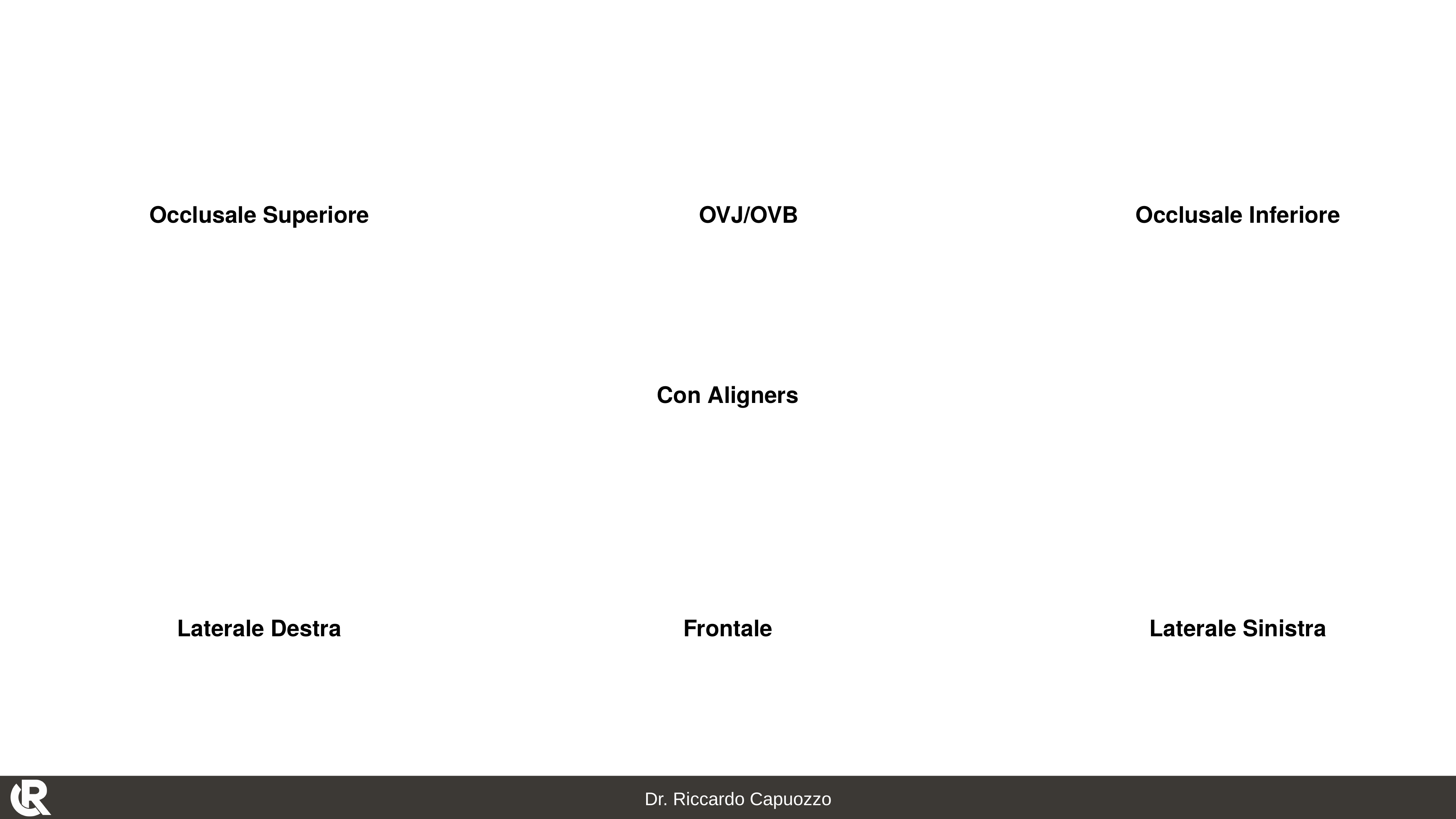

Occlusale Superiore
OVJ/OVB
Occlusale Inferiore
Con Aligners
Laterale Destra
Frontale
Laterale Sinistra